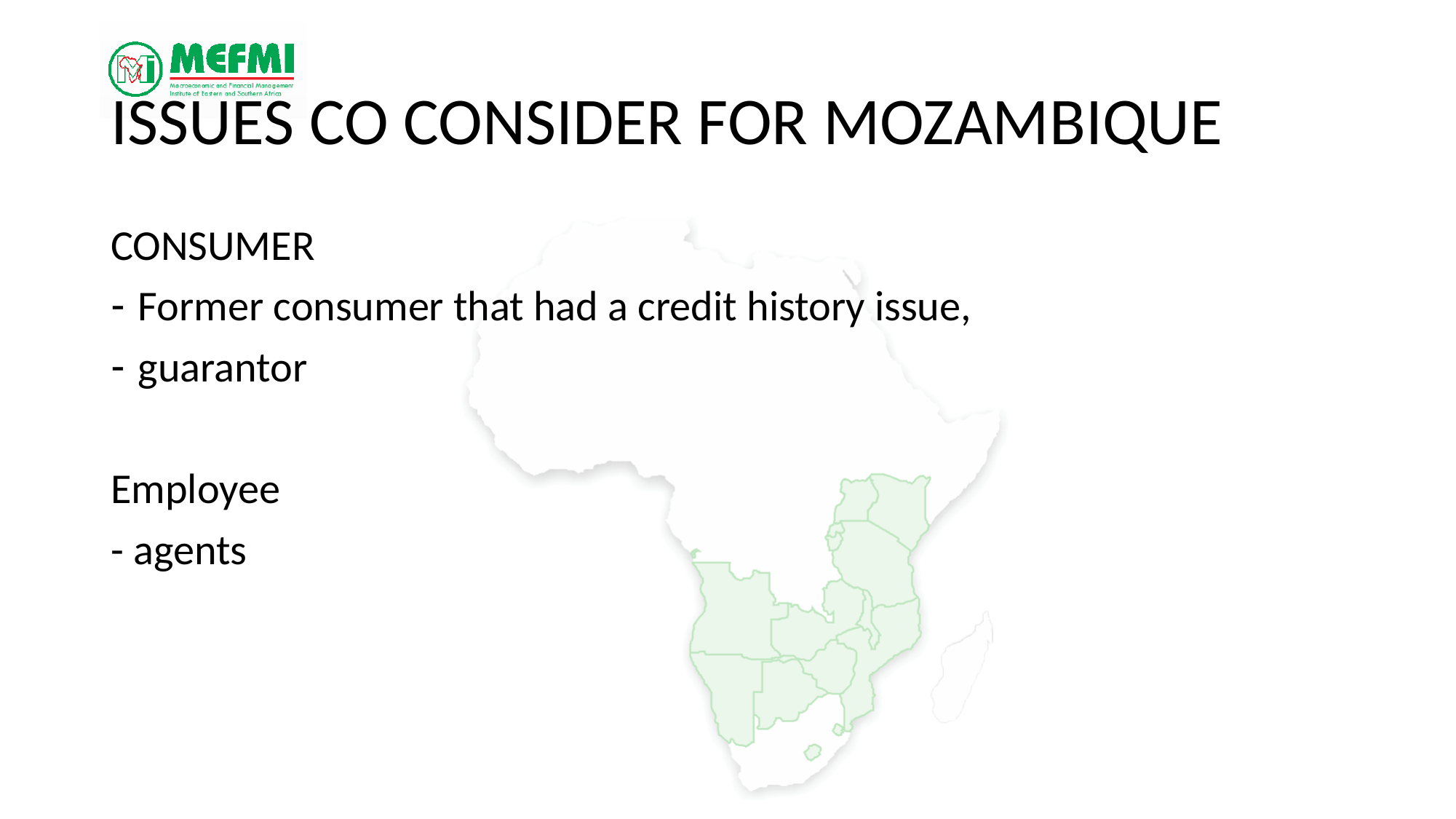

# Issues co consider for Mozambique
CONSUMER
Former consumer that had a credit history issue,
guarantor

Employee
- agents